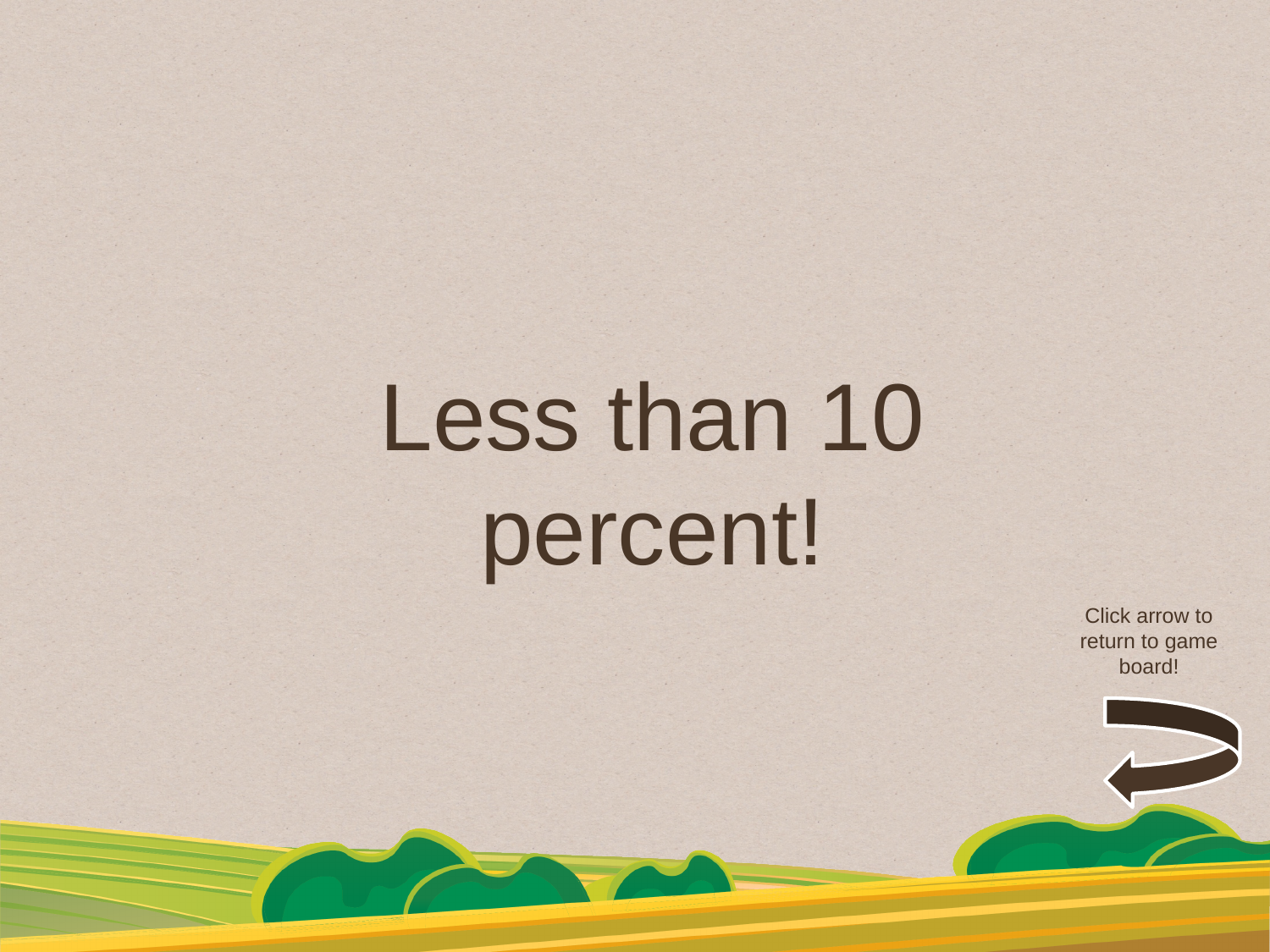

Less than 10 percent!

Click arrow to return to game board!